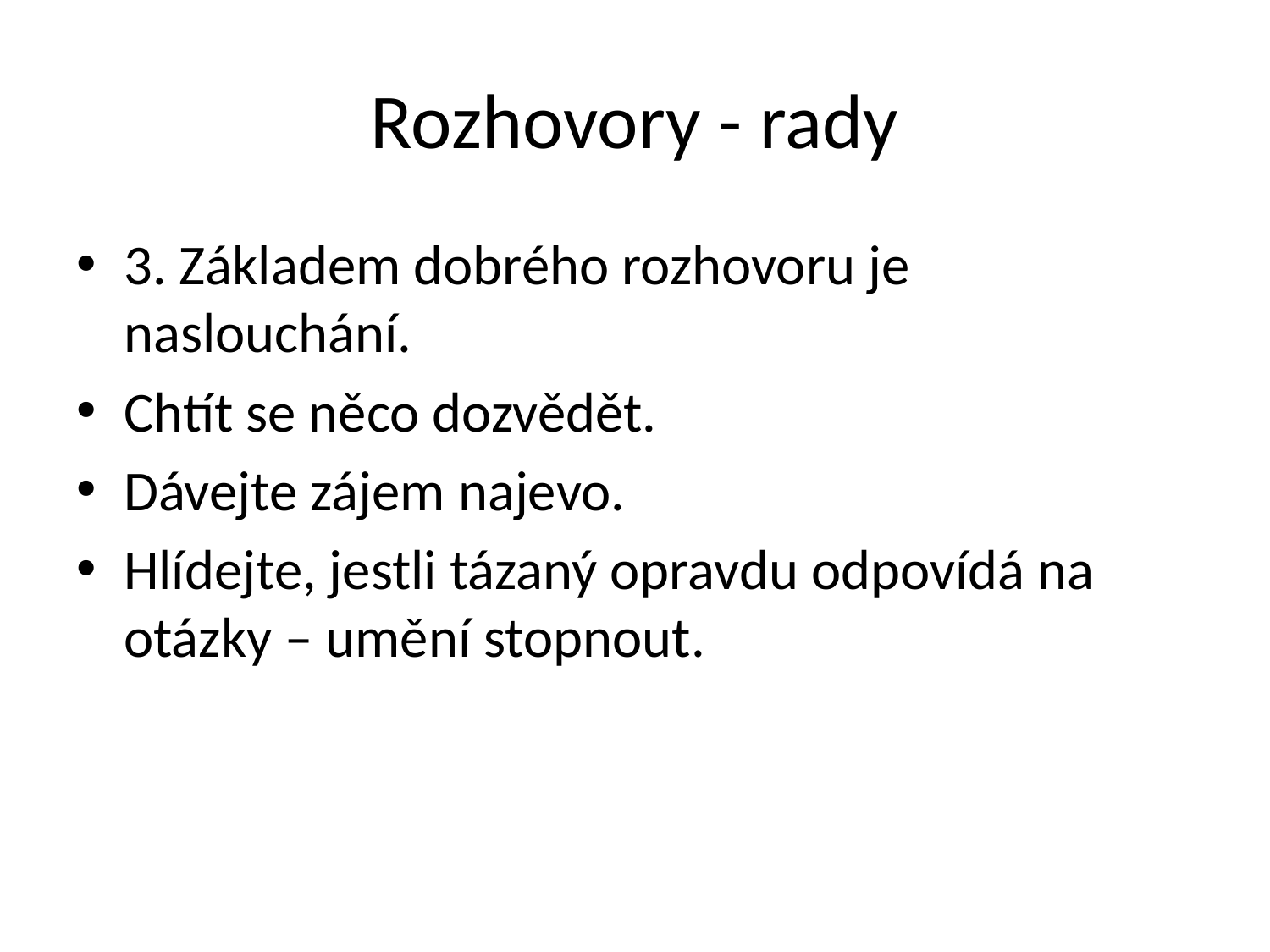

# Rozhovory - rady
3. Základem dobrého rozhovoru je naslouchání.
Chtít se něco dozvědět.
Dávejte zájem najevo.
Hlídejte, jestli tázaný opravdu odpovídá na otázky – umění stopnout.